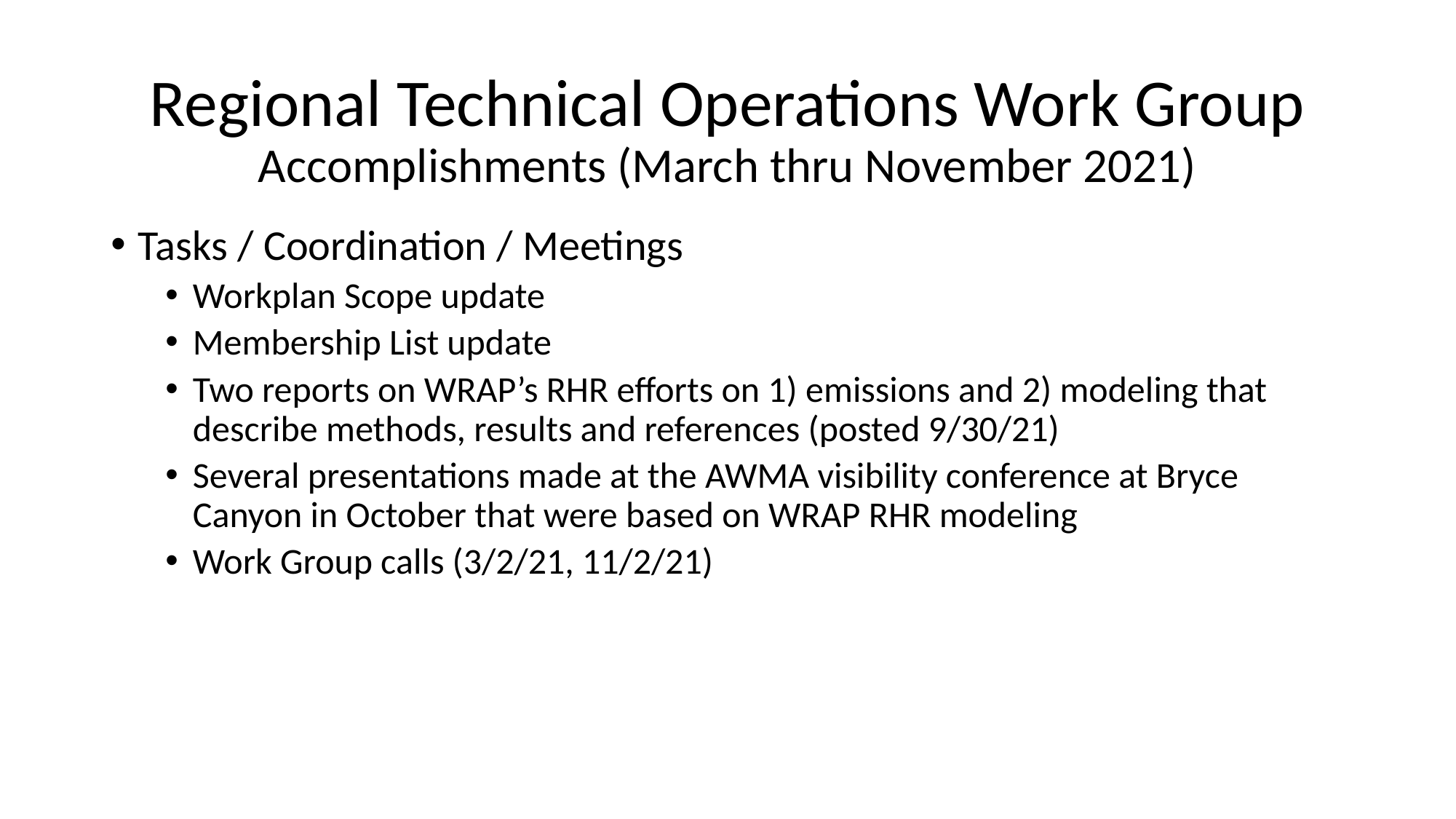

# Regional Technical Operations Work Group Accomplishments (March thru November 2021)
Tasks / Coordination / Meetings
Workplan Scope update
Membership List update
Two reports on WRAP’s RHR efforts on 1) emissions and 2) modeling that describe methods, results and references (posted 9/30/21)
Several presentations made at the AWMA visibility conference at Bryce Canyon in October that were based on WRAP RHR modeling
Work Group calls (3/2/21, 11/2/21)